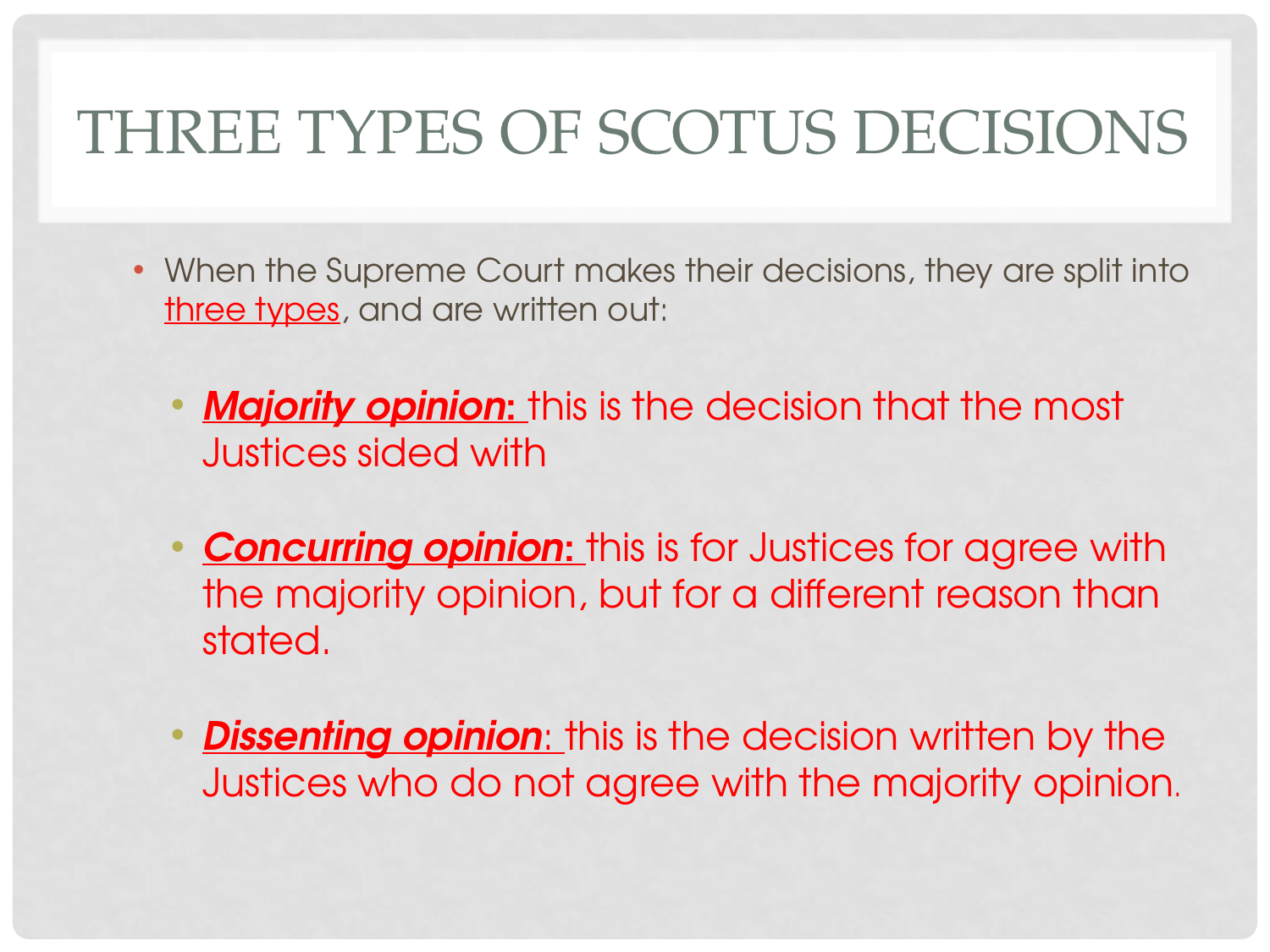

# Three types of SCotUS Decisions
When the Supreme Court makes their decisions, they are split into three types, and are written out:

Majority opinion: this is the decision that the most Justices sided with

Concurring opinion: this is for Justices for agree with the majority opinion, but for a different reason than stated.

Dissenting opinion: this is the decision written by the Justices who do not agree with the majority opinion.